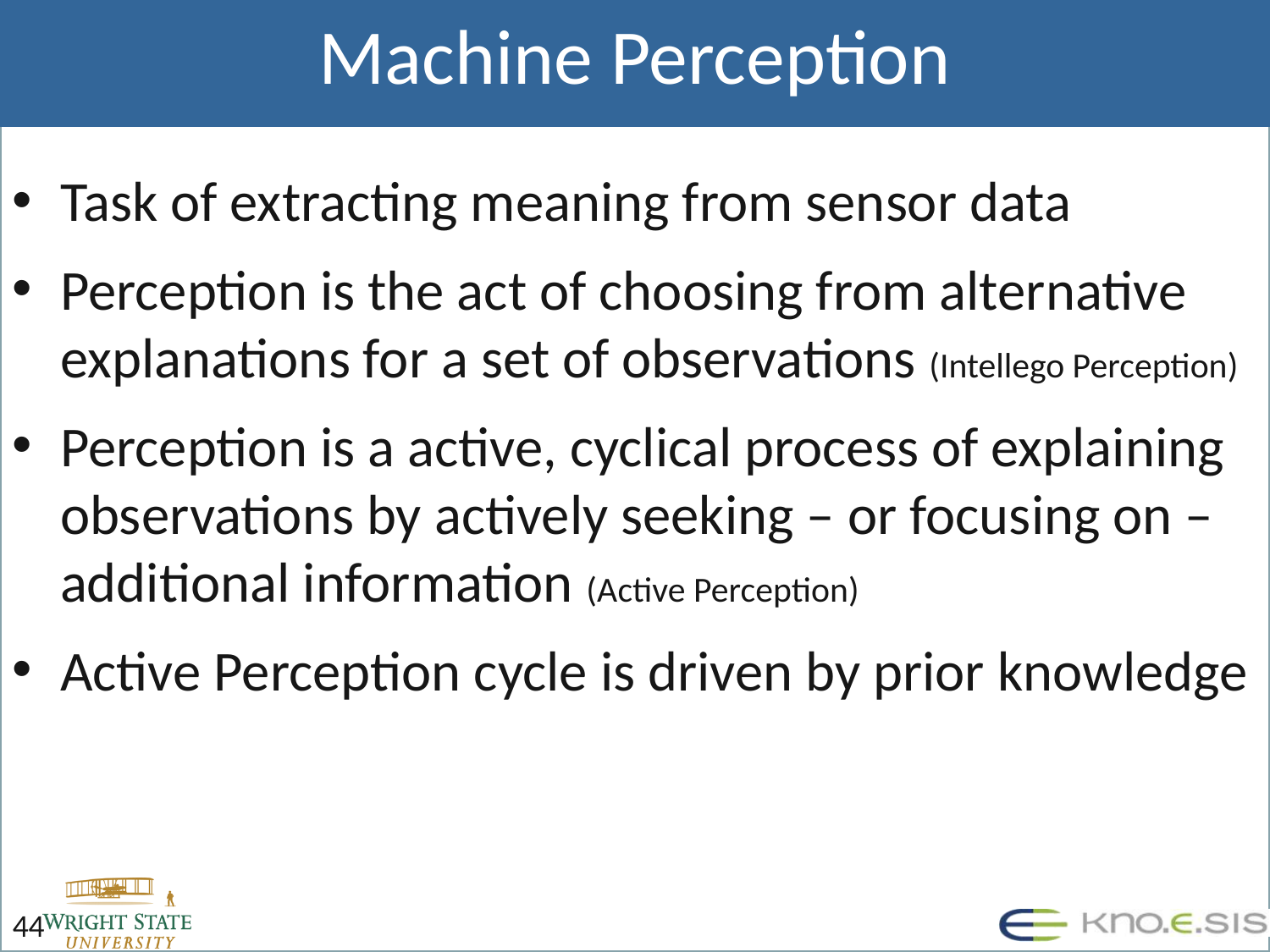

# Machine Perception
Task of extracting meaning from sensor data
Perception is the act of choosing from alternative explanations for a set of observations (Intellego Perception)
Perception is a active, cyclical process of explaining observations by actively seeking – or focusing on – additional information (Active Perception)
Active Perception cycle is driven by prior knowledge

44